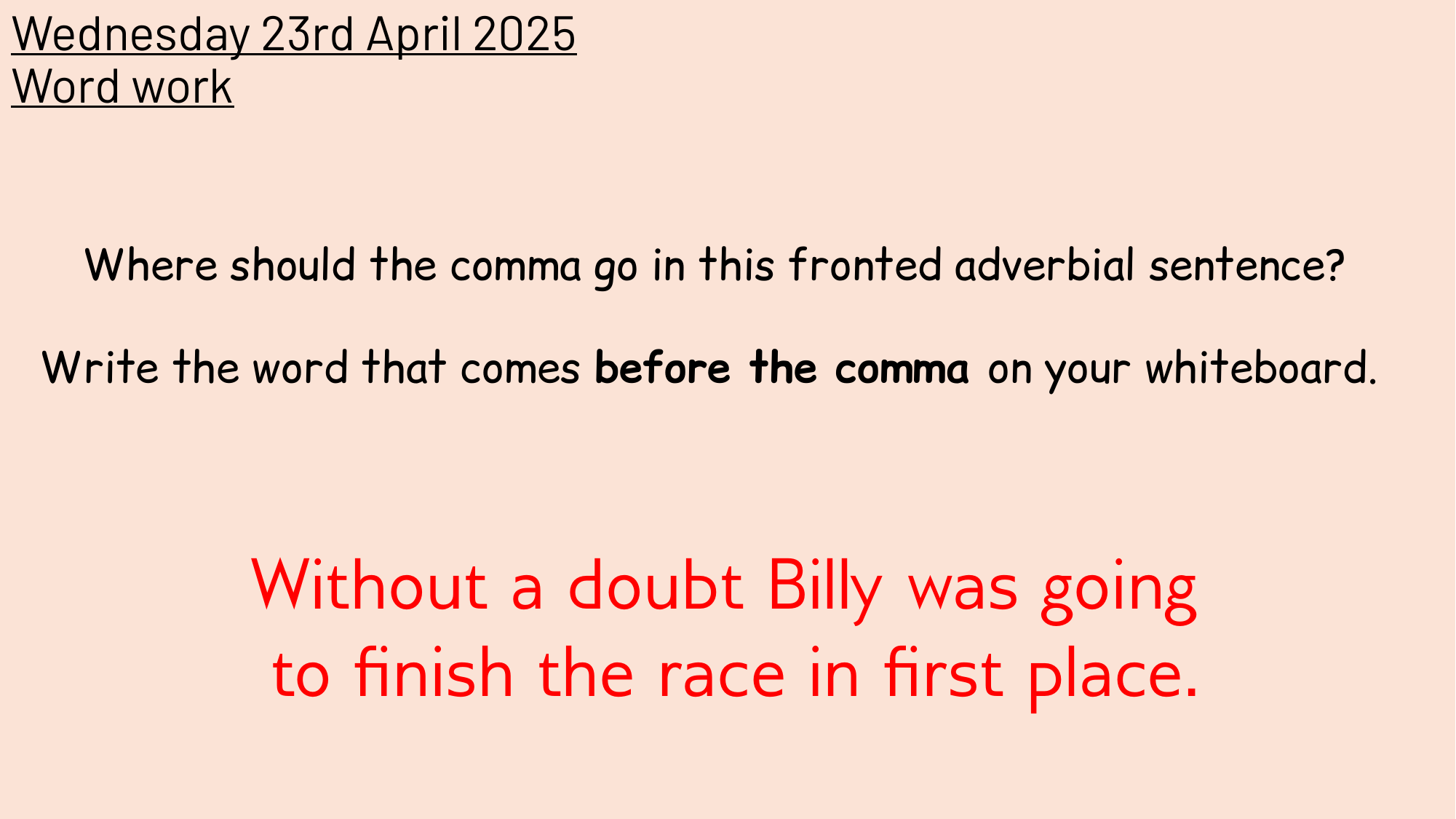

# Wednesday 23rd April 2025 Word work

 Where should the comma go in this fronted adverbial sentence?

Write the word that comes before the comma on your whiteboard.
Without a doubt Billy was going
to finish the race in first place.